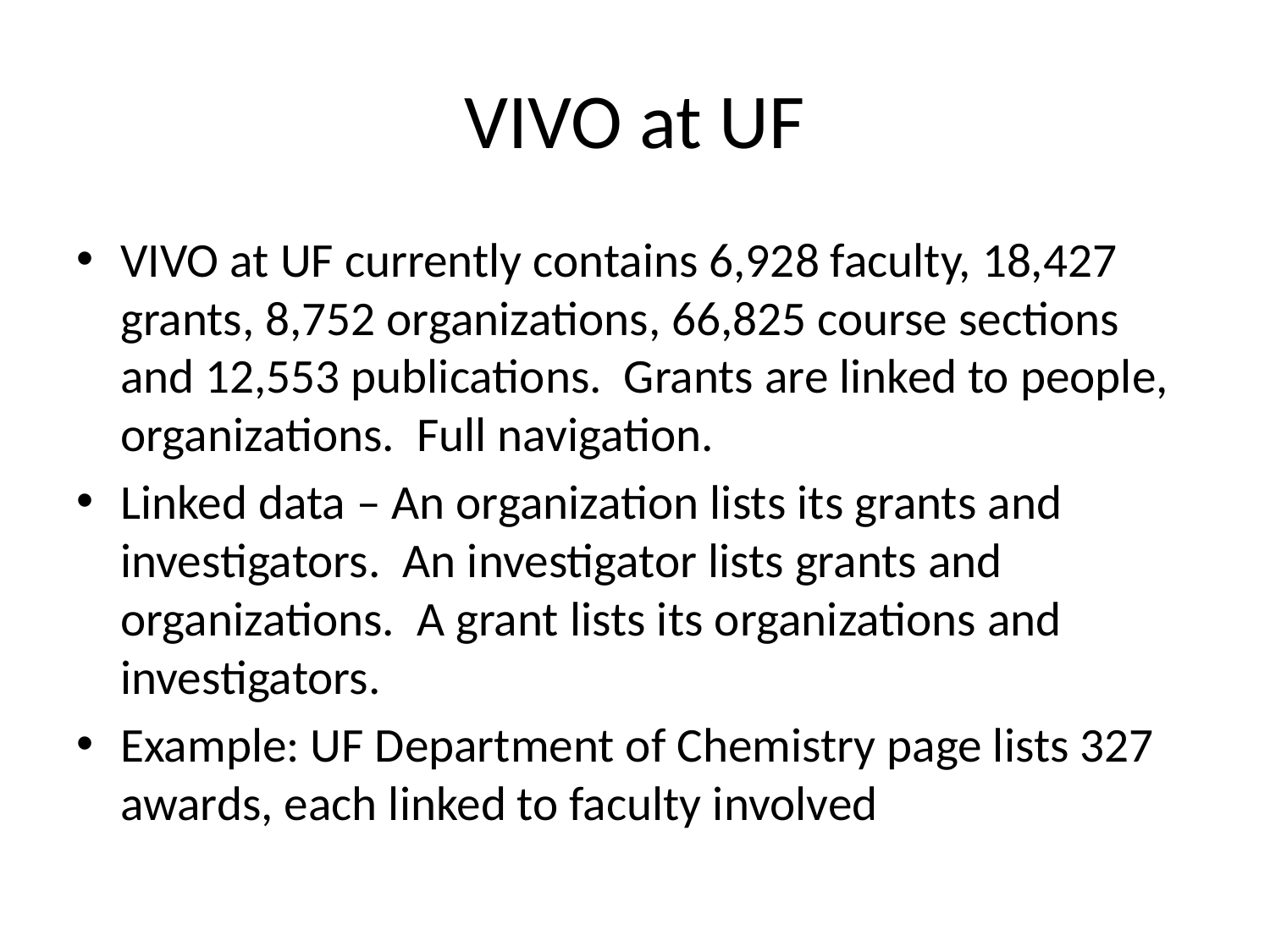

# VIVO at UF
VIVO at UF currently contains 6,928 faculty, 18,427 grants, 8,752 organizations, 66,825 course sections and 12,553 publications.  Grants are linked to people, organizations.  Full navigation.
Linked data – An organization lists its grants and investigators.  An investigator lists grants and organizations.  A grant lists its organizations and investigators.
Example: UF Department of Chemistry page lists 327 awards, each linked to faculty involved